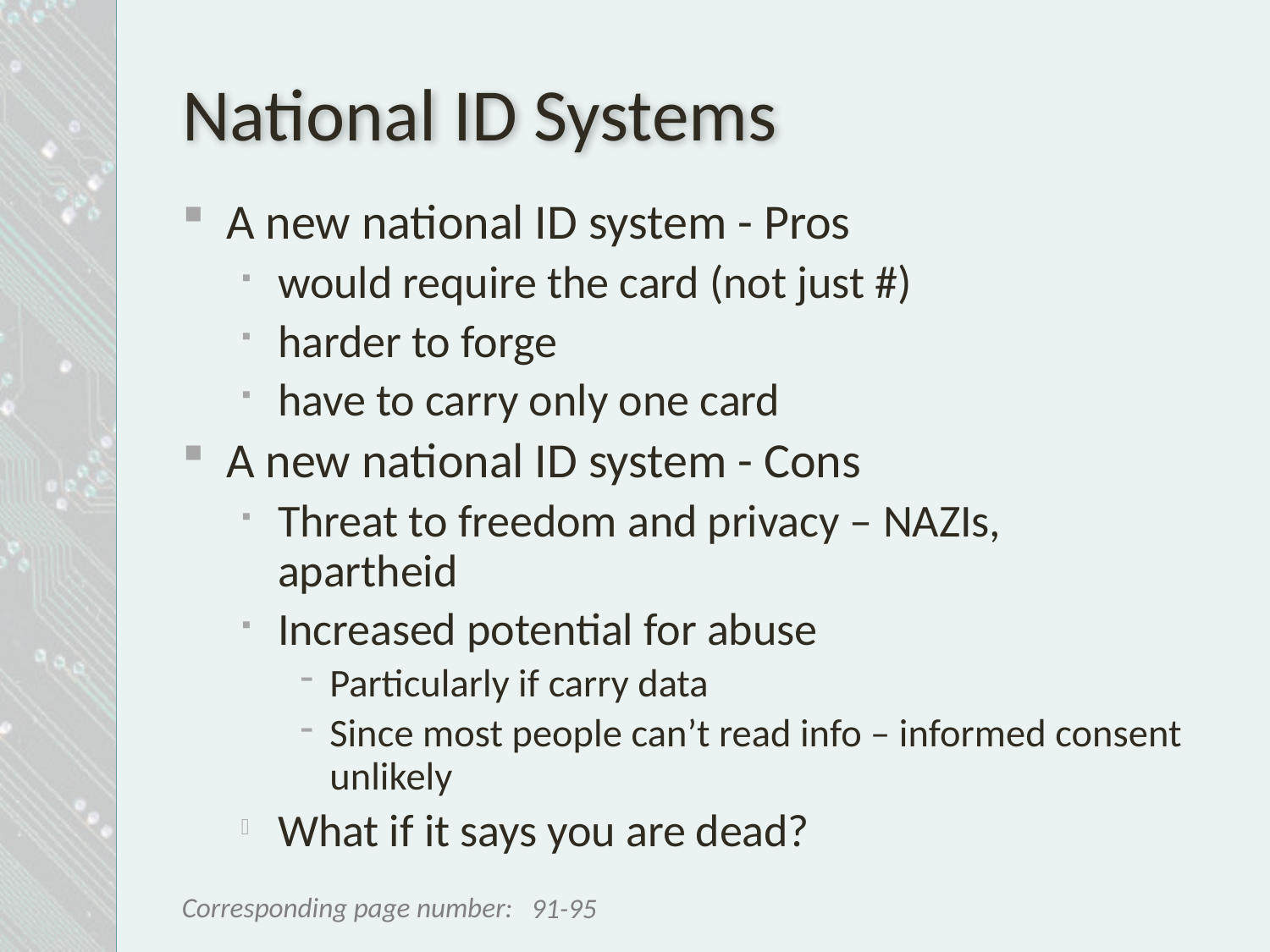

# National ID Systems
A new national ID system - Pros
would require the card (not just #)
harder to forge
have to carry only one card
A new national ID system - Cons
Threat to freedom and privacy – NAZIs, 	apartheid
Increased potential for abuse
Particularly if carry data
Since most people can’t read info – informed consent unlikely
What if it says you are dead?
91-95